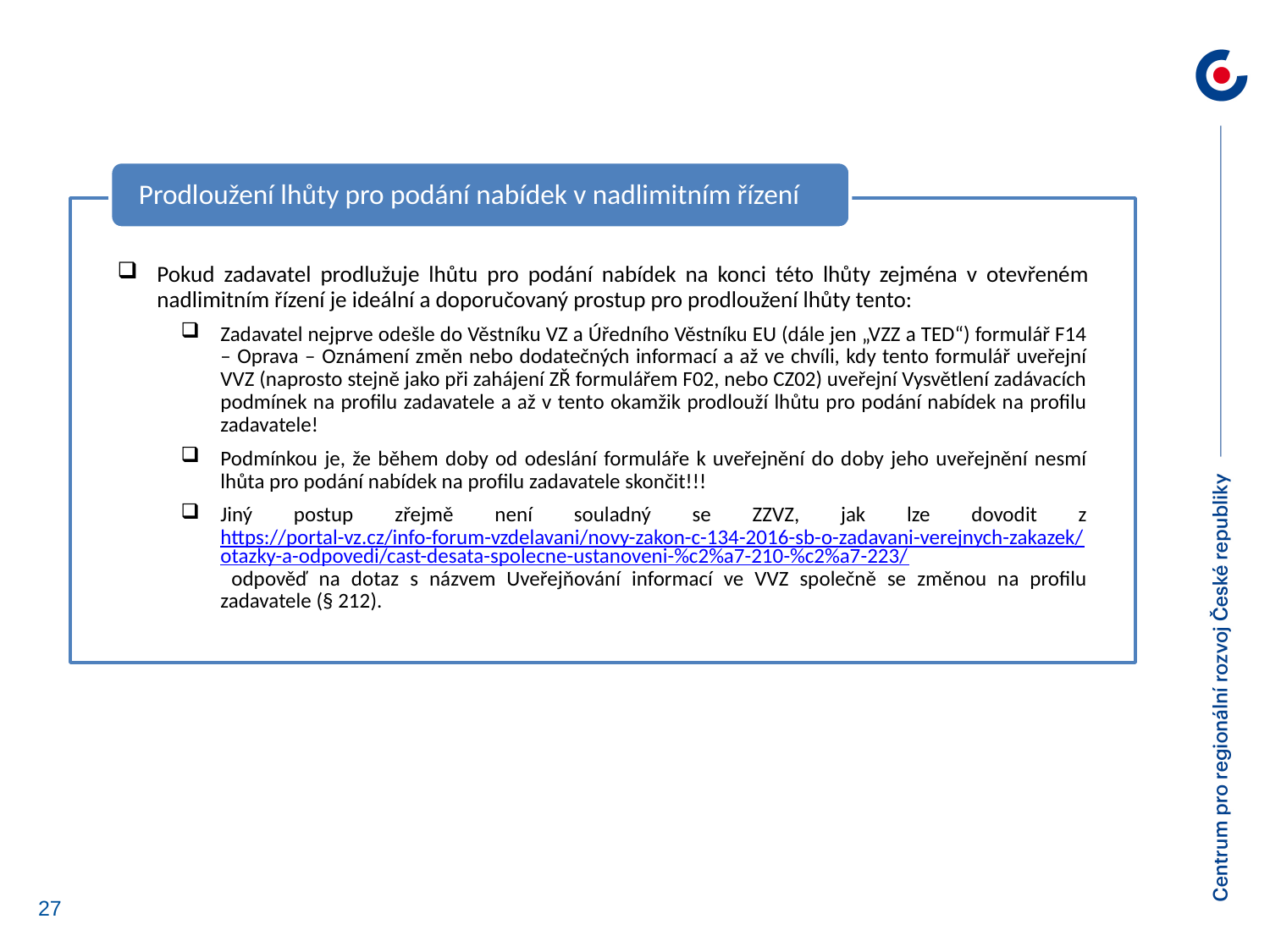

Prodloužení lhůty pro podání nabídek v nadlimitním řízení

Pokud zadavatel prodlužuje lhůtu pro podání nabídek na konci této lhůty zejména v otevřeném nadlimitním řízení je ideální a doporučovaný prostup pro prodloužení lhůty tento:
Zadavatel nejprve odešle do Věstníku VZ a Úředního Věstníku EU (dále jen „VZZ a TED“) formulář F14 – Oprava – Oznámení změn nebo dodatečných informací a až ve chvíli, kdy tento formulář uveřejní VVZ (naprosto stejně jako při zahájení ZŘ formulářem F02, nebo CZ02) uveřejní Vysvětlení zadávacích podmínek na profilu zadavatele a až v tento okamžik prodlouží lhůtu pro podání nabídek na profilu zadavatele!
Podmínkou je, že během doby od odeslání formuláře k uveřejnění do doby jeho uveřejnění nesmí lhůta pro podání nabídek na profilu zadavatele skončit!!!
Jiný postup zřejmě není souladný se ZZVZ, jak lze dovodit z https://portal-vz.cz/info-forum-vzdelavani/novy-zakon-c-134-2016-sb-o-zadavani-verejnych-zakazek/otazky-a-odpovedi/cast-desata-spolecne-ustanoveni-%c2%a7-210-%c2%a7-223/ odpověď na dotaz s názvem Uveřejňování informací ve VVZ společně se změnou na profilu zadavatele (§ 212).

27